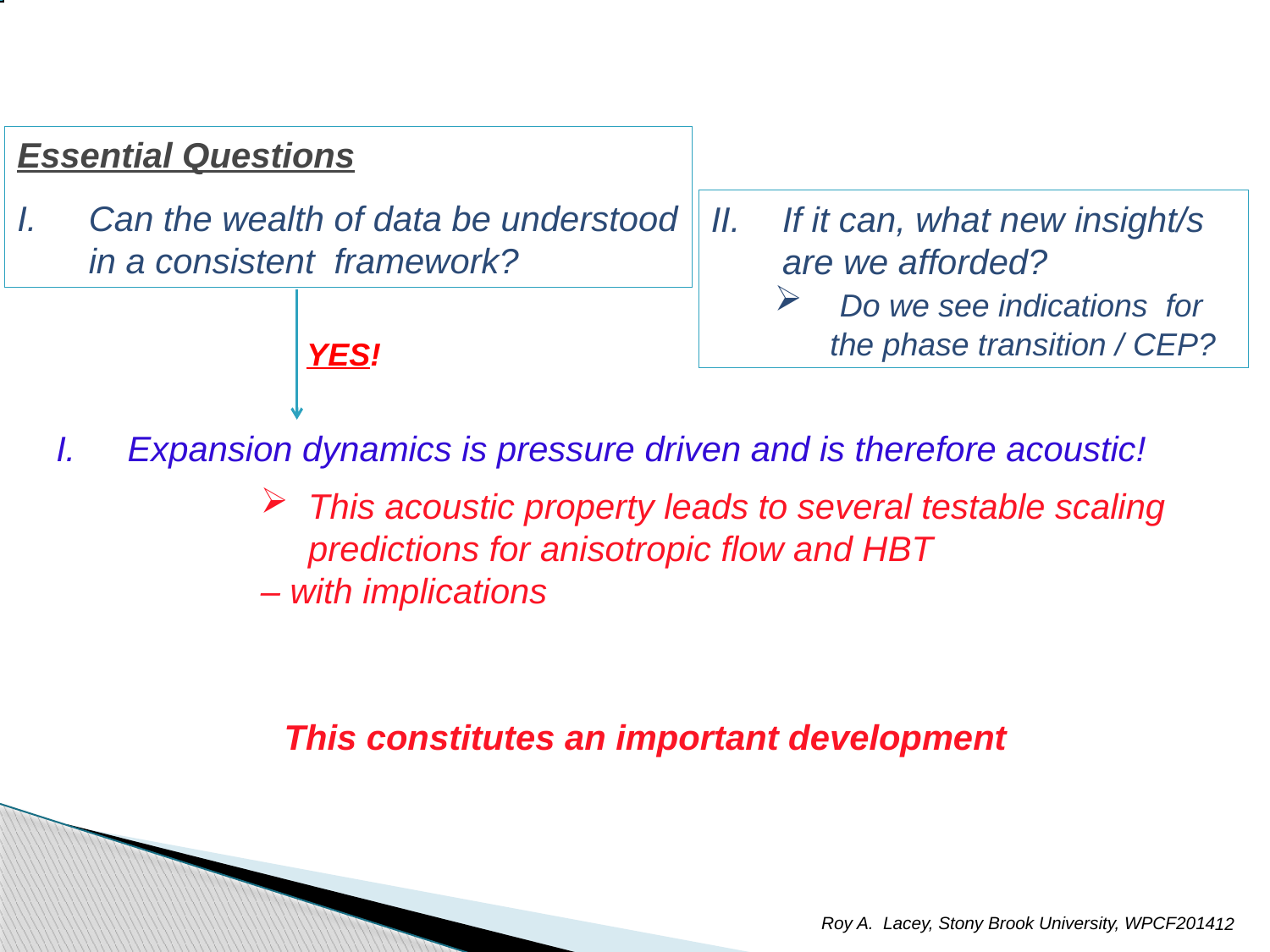

Essential Questions

Can the wealth of data be understood in a consistent  framework?
If it can, what new insight/s are we afforded?
 Do we see indications  for the phase transition / CEP?
YES!
Expansion dynamics is pressure driven and is therefore acoustic!
This acoustic property leads to several testable scaling predictions for anisotropic flow and HBT
– with implications
This constitutes an important development
Roy A.  Lacey, Stony Brook University, WPCF2014
12